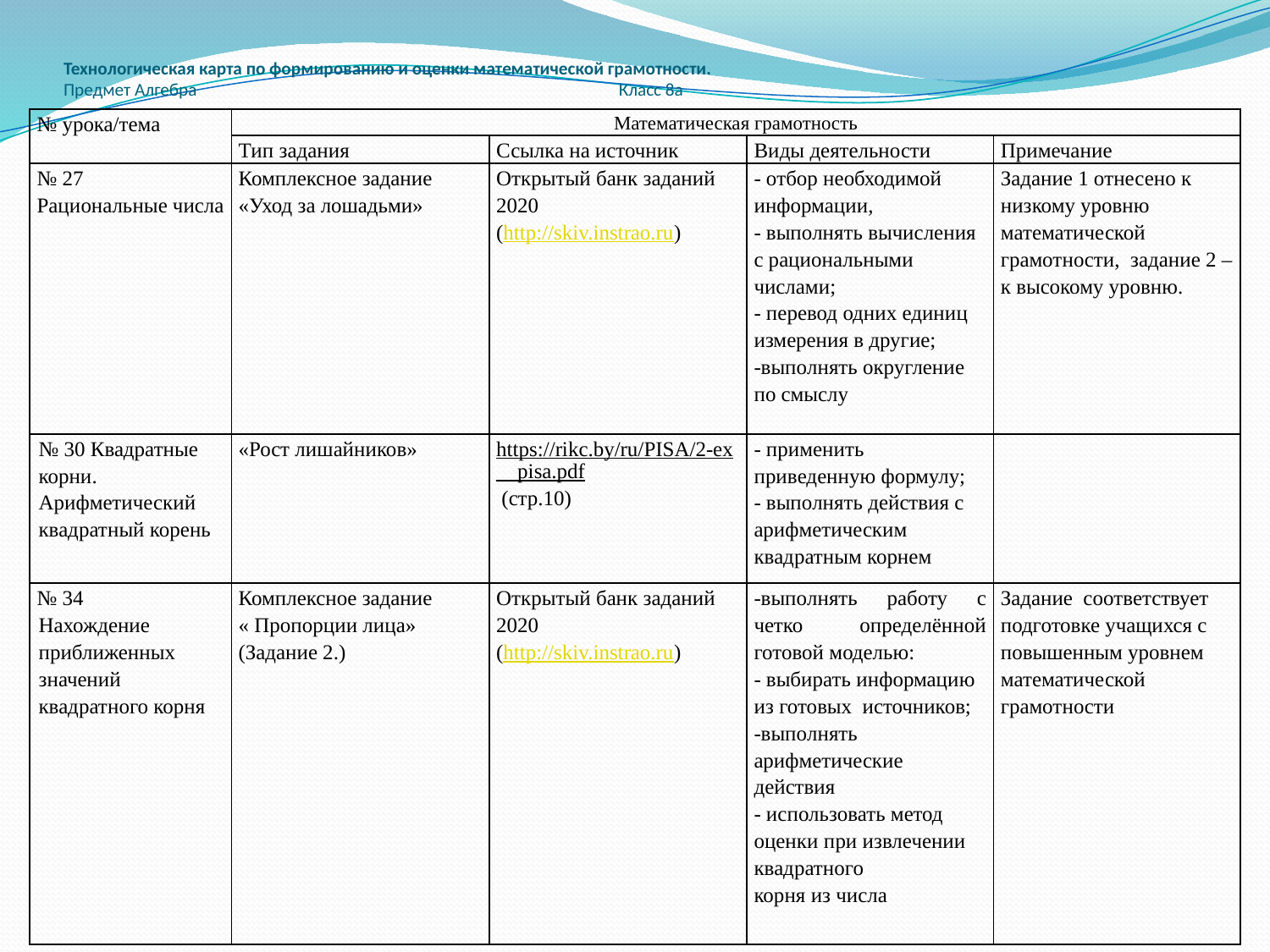

# Технологическая карта по формированию и оценки математической грамотности. Предмет Алгебра                                                                                                         Класс 8а
| № урока/тема | Математическая грамотность |  |  |  |
| --- | --- | --- | --- | --- |
|  | Тип задания | Ссылка на источник | Виды деятельности | Примечание |
| № 27 Рациональные числа | Комплексное задание «Уход за лошадьми» | Открытый банк заданий 2020 (http://skiv.instrao.ru) | - отбор необходимой информации, - выполнять вычисления с рациональными числами; - перевод одних единиц измерения в другие; -выполнять округление по смыслу | Задание 1 отнесено к низкому уровню математической грамотности, задание 2 – к высокому уровню. |
| № 30 Квадратные корни. Арифметический квадратный корень | «Рост лишайников» | https://rikc.by/ru/PISA/2-ex\_\_pisa.pdf (стр.10) | - применить приведенную формулу; - выполнять действия с арифметическим квадратным корнем |  |
| № 34 Нахождение приближенных значений квадратного корня | Комплексное задание « Пропорции лица» (Задание 2.) | Открытый банк заданий 2020 (http://skiv.instrao.ru) | -выполнять работу с четко определённой готовой моделью: - выбирать информацию из готовых источников; -выполнять арифметические действия - использовать метод оценки при извлечении квадратного корня из числа | Задание соответствует подготовке учащихся с повышенным уровнем математической грамотности |